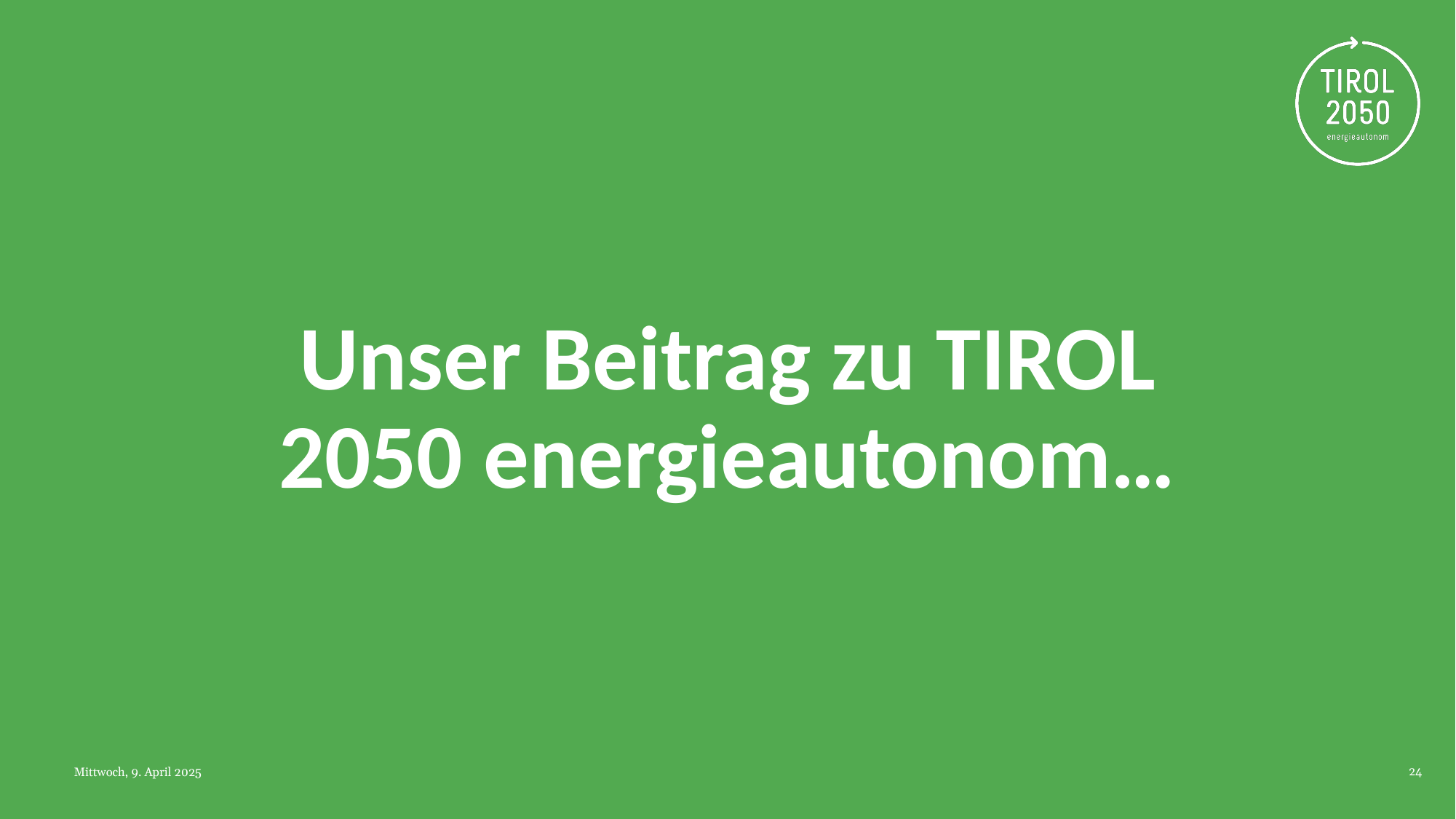

# Unser Beitrag zu TIROL 2050 energieautonom…
Mittwoch, 9. April 2025
24